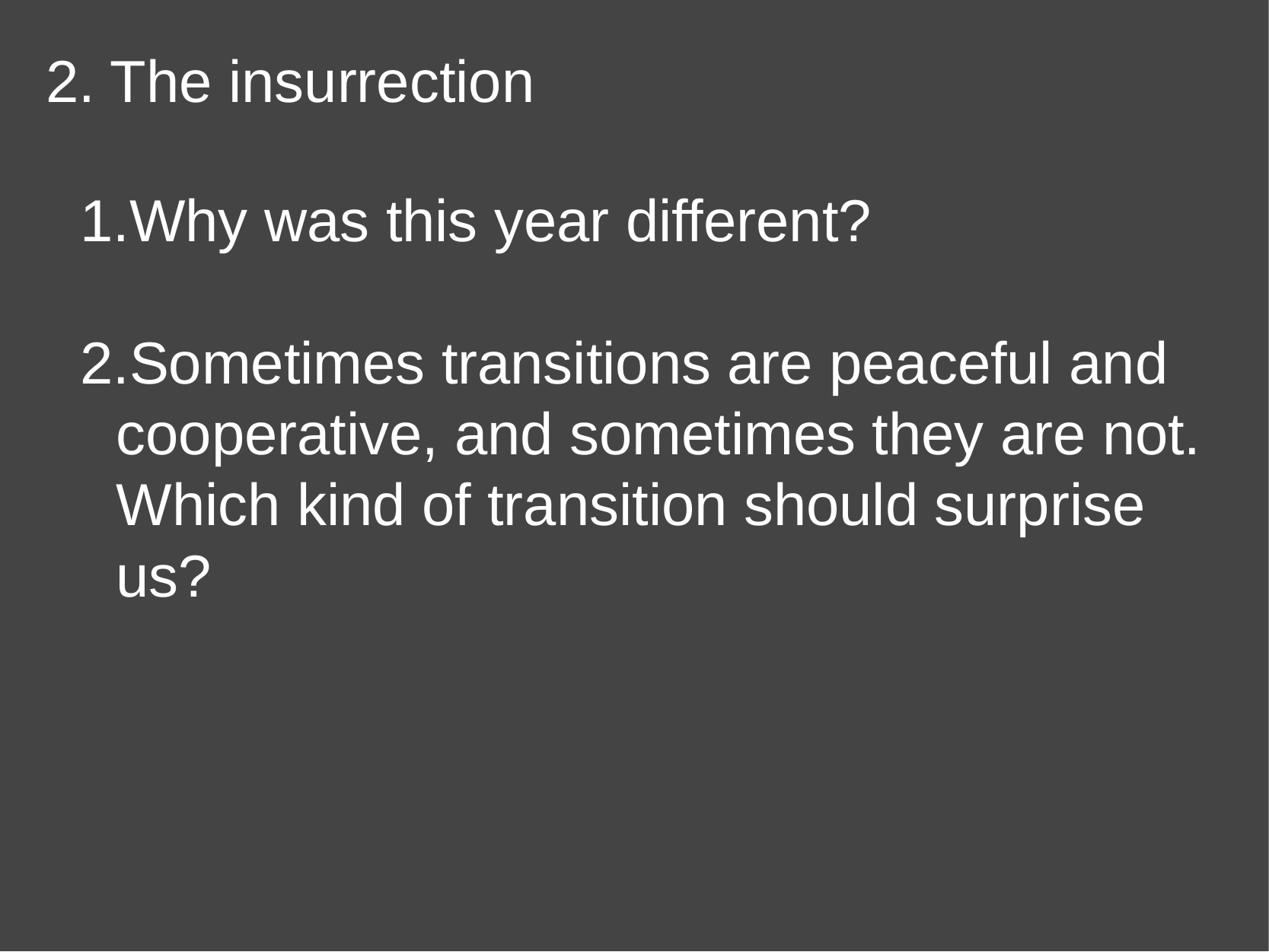

2. The insurrection

# Why was this year different?

Sometimes transitions are peaceful and cooperative, and sometimes they are not. Which kind of transition should surprise us?